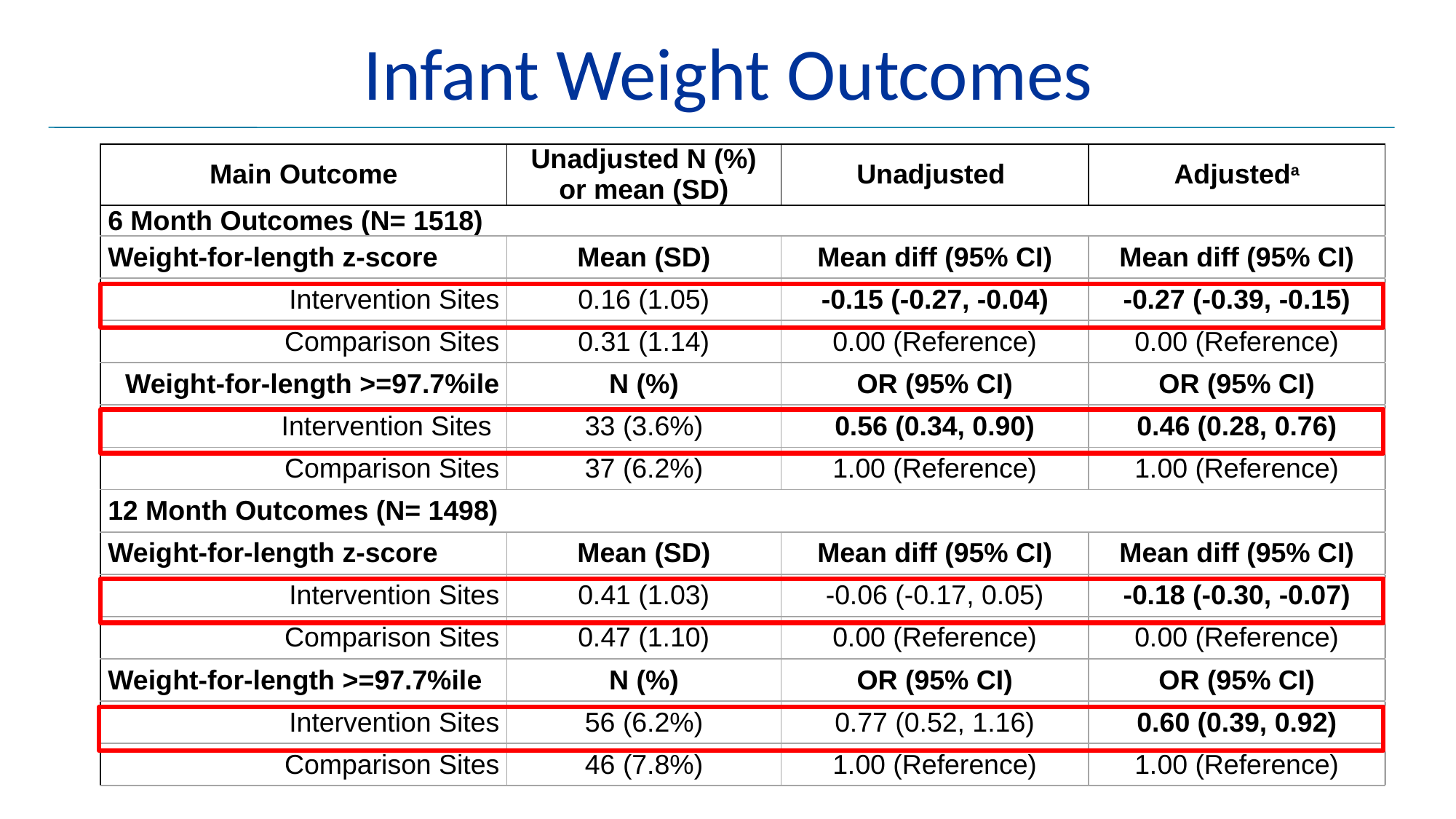

# Infant Weight Outcomes
| Main Outcome | Unadjusted N (%) or mean (SD) | Unadjusted | Adjusteda |
| --- | --- | --- | --- |
| 6 Month Outcomes (N= 1518) |  |  |  |
| Weight-for-length z-score | Mean (SD) | Mean diff (95% CI) | Mean diff (95% CI) |
| Intervention Sites | 0.16 (1.05) | -0.15 (-0.27, -0.04) | -0.27 (-0.39, -0.15) |
| Comparison Sites | 0.31 (1.14) | 0.00 (Reference) | 0.00 (Reference) |
| Weight-for-length >=97.7%ile | N (%) | OR (95% CI) | OR (95% CI) |
| Intervention Sites | 33 (3.6%) | 0.56 (0.34, 0.90) | 0.46 (0.28, 0.76) |
| Comparison Sites | 37 (6.2%) | 1.00 (Reference) | 1.00 (Reference) |
| 12 Month Outcomes (N= 1498) |  |  |  |
| Weight-for-length z-score | Mean (SD) | Mean diff (95% CI) | Mean diff (95% CI) |
| Intervention Sites | 0.41 (1.03) | -0.06 (-0.17, 0.05) | -0.18 (-0.30, -0.07) |
| Comparison Sites | 0.47 (1.10) | 0.00 (Reference) | 0.00 (Reference) |
| Weight-for-length >=97.7%ile | N (%) | OR (95% CI) | OR (95% CI) |
| Intervention Sites | 56 (6.2%) | 0.77 (0.52, 1.16) | 0.60 (0.39, 0.92) |
| Comparison Sites | 46 (7.8%) | 1.00 (Reference) | 1.00 (Reference) |